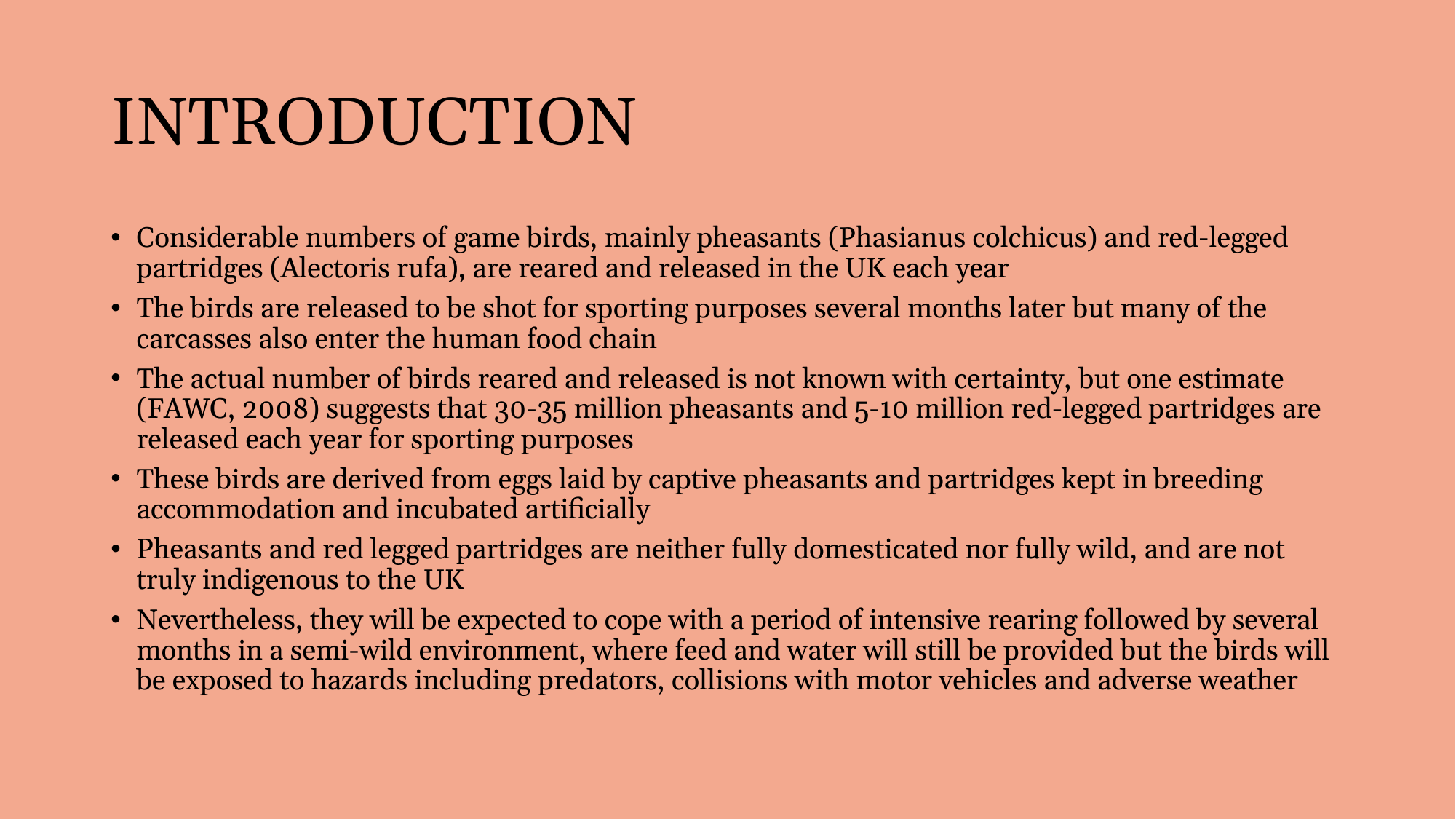

# INTRODUCTION
Considerable numbers of game birds, mainly pheasants (Phasianus colchicus) and red-legged partridges (Alectoris rufa), are reared and released in the UK each year
The birds are released to be shot for sporting purposes several months later but many of the carcasses also enter the human food chain
The actual number of birds reared and released is not known with certainty, but one estimate (FAWC, 2008) suggests that 30-35 million pheasants and 5-10 million red-legged partridges are released each year for sporting purposes
These birds are derived from eggs laid by captive pheasants and partridges kept in breeding accommodation and incubated artificially
Pheasants and red legged partridges are neither fully domesticated nor fully wild, and are not truly indigenous to the UK
Nevertheless, they will be expected to cope with a period of intensive rearing followed by several months in a semi-wild environment, where feed and water will still be provided but the birds will be exposed to hazards including predators, collisions with motor vehicles and adverse weather